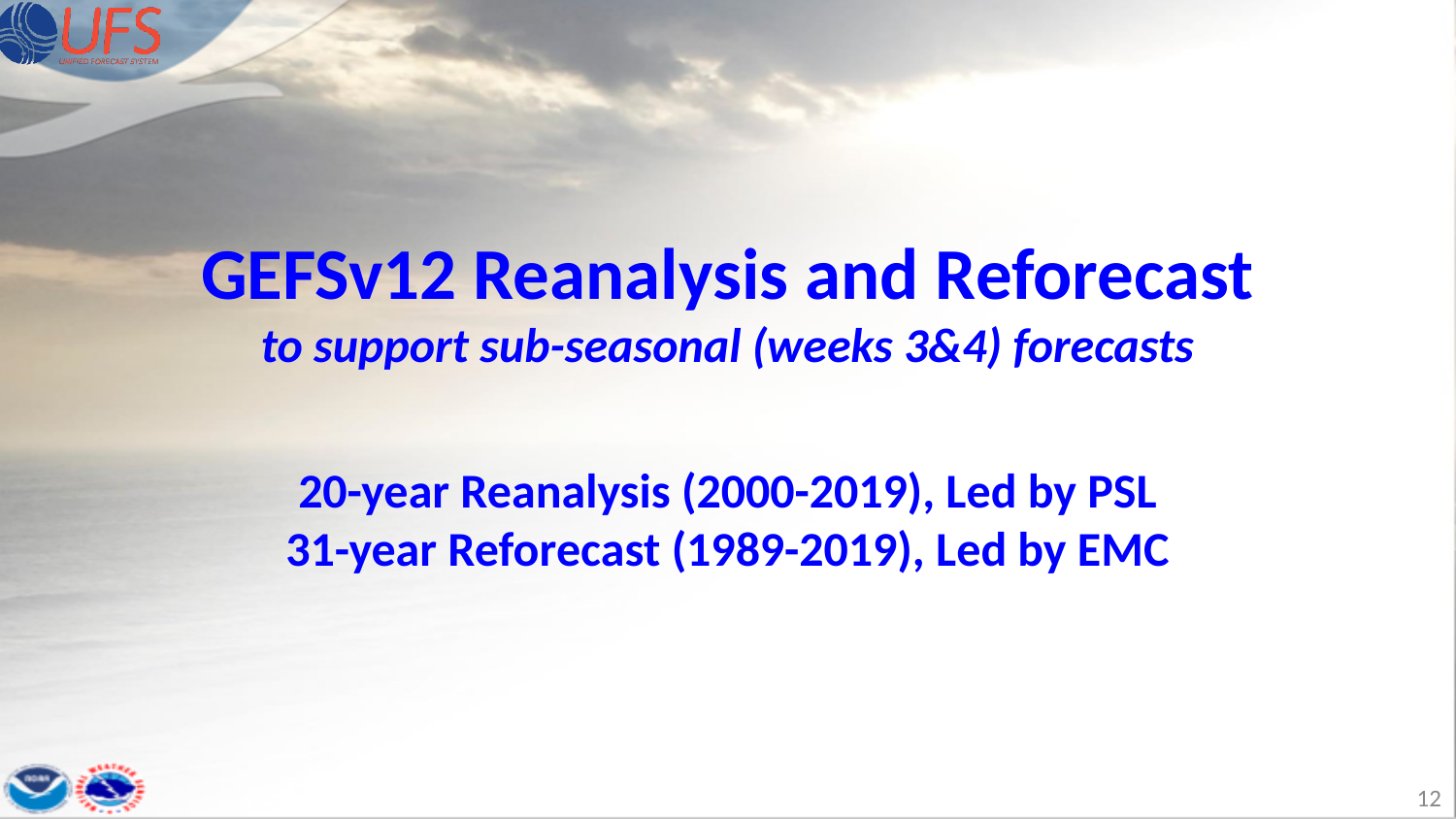

GEFSv12 Reanalysis and Reforecast
to support sub-seasonal (weeks 3&4) forecasts

20-year Reanalysis (2000-2019), Led by PSL
31-year Reforecast (1989-2019), Led by EMC
12